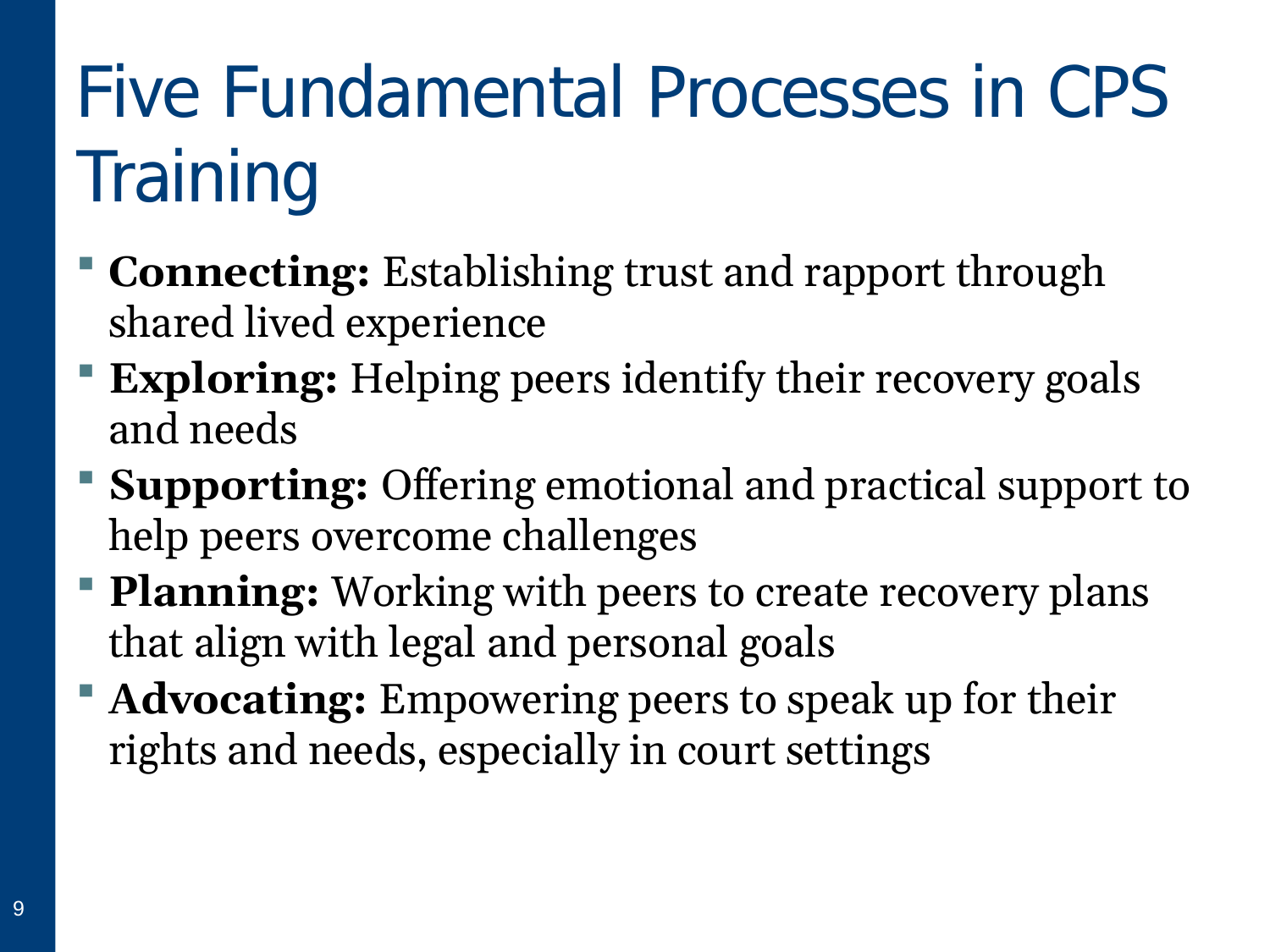

# Five Fundamental Processes in CPS Training
Connecting: Establishing trust and rapport through shared lived experience
Exploring: Helping peers identify their recovery goals and needs
Supporting: Offering emotional and practical support to help peers overcome challenges
Planning: Working with peers to create recovery plans that align with legal and personal goals
Advocating: Empowering peers to speak up for their rights and needs, especially in court settings
9